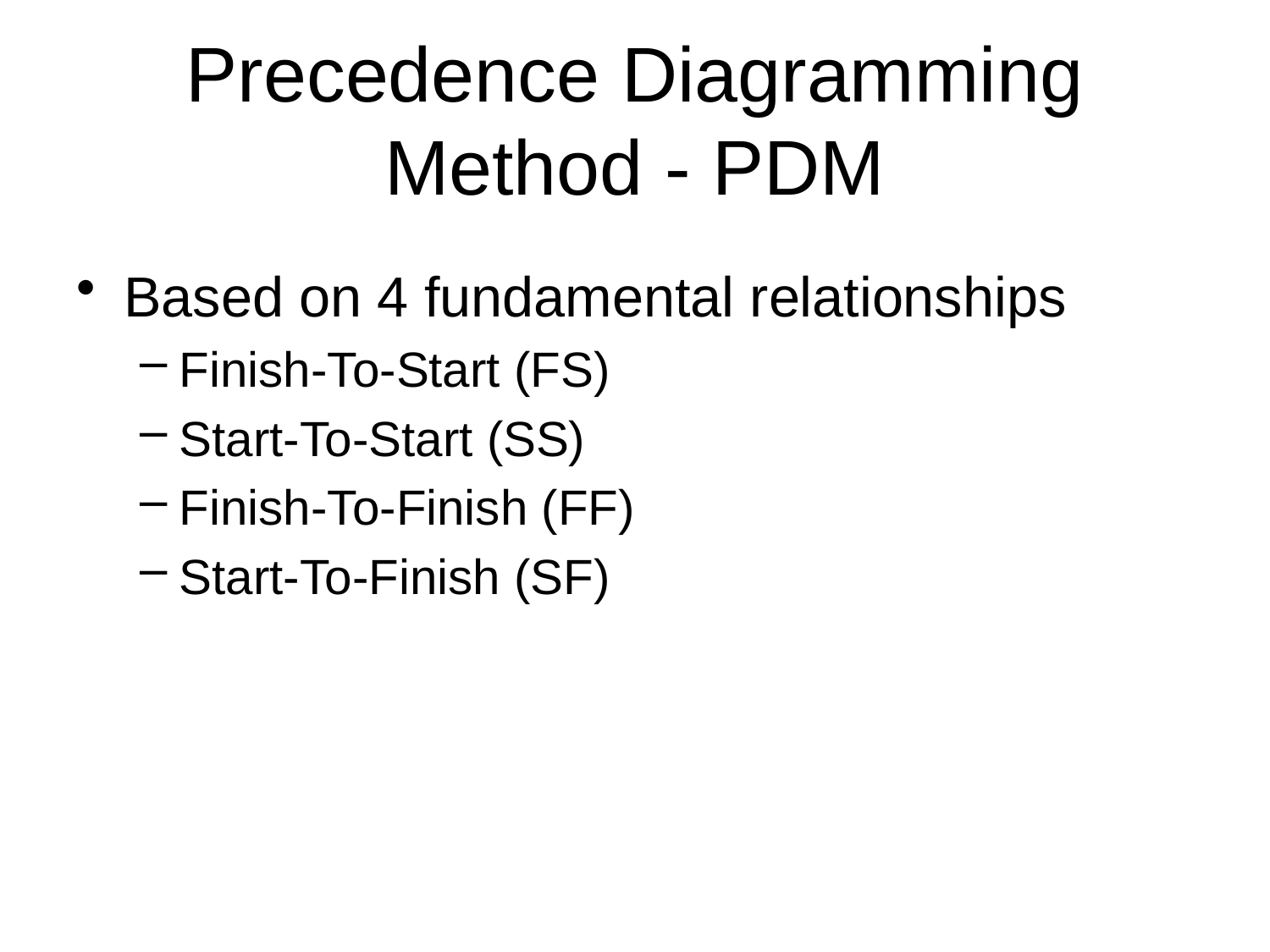

# Precedence Diagramming Method - PDM
Based on 4 fundamental relationships
Finish-To-Start (FS)
Start-To-Start (SS)
Finish-To-Finish (FF)
Start-To-Finish (SF)